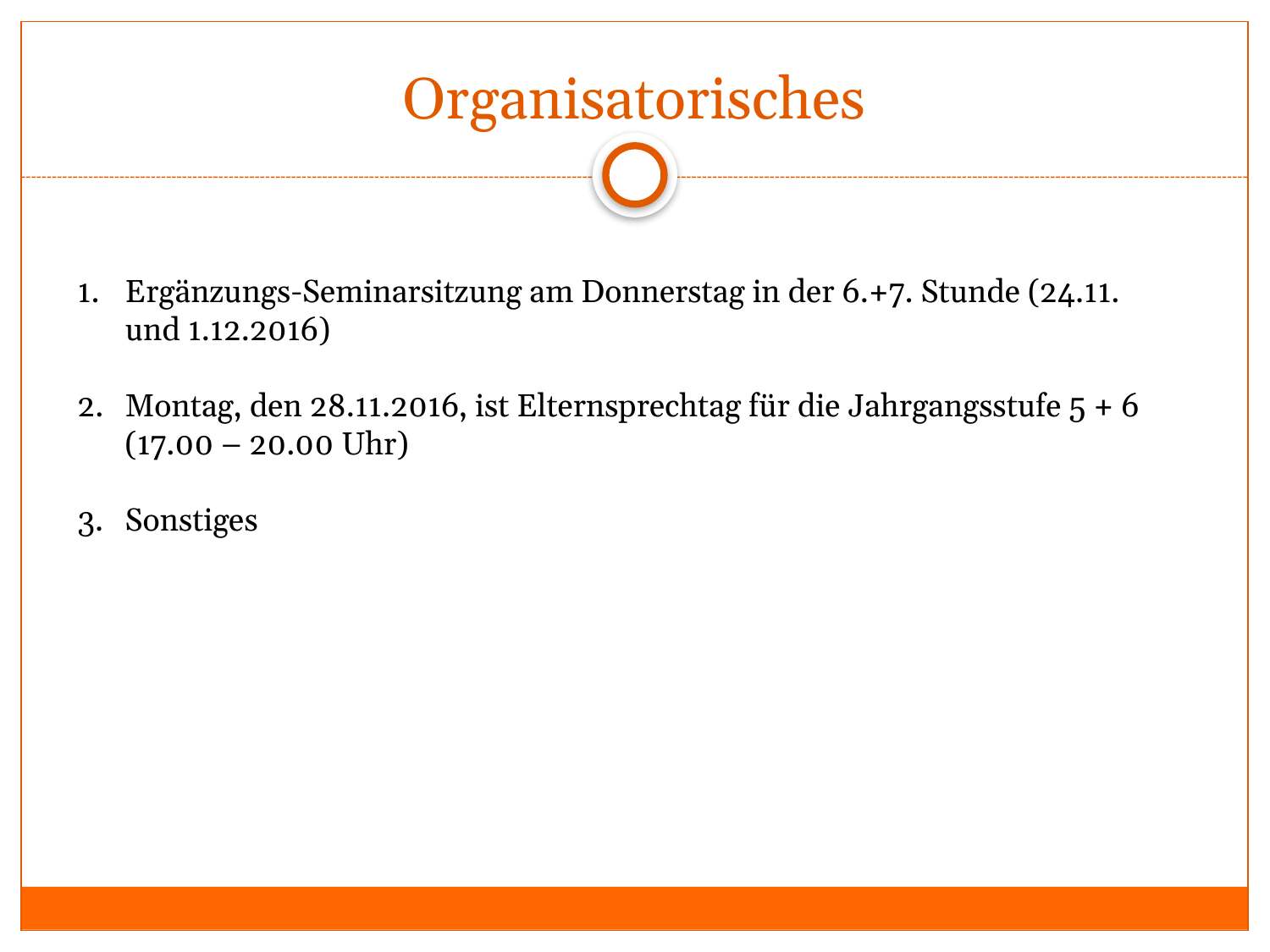

# Organisatorisches

Ergänzungs-Seminarsitzung am Donnerstag in der 6.+7. Stunde (24.11. und 1.12.2016)

Montag, den 28.11.2016, ist Elternsprechtag für die Jahrgangsstufe 5 + 6 (17.00 – 20.00 Uhr)

Sonstiges